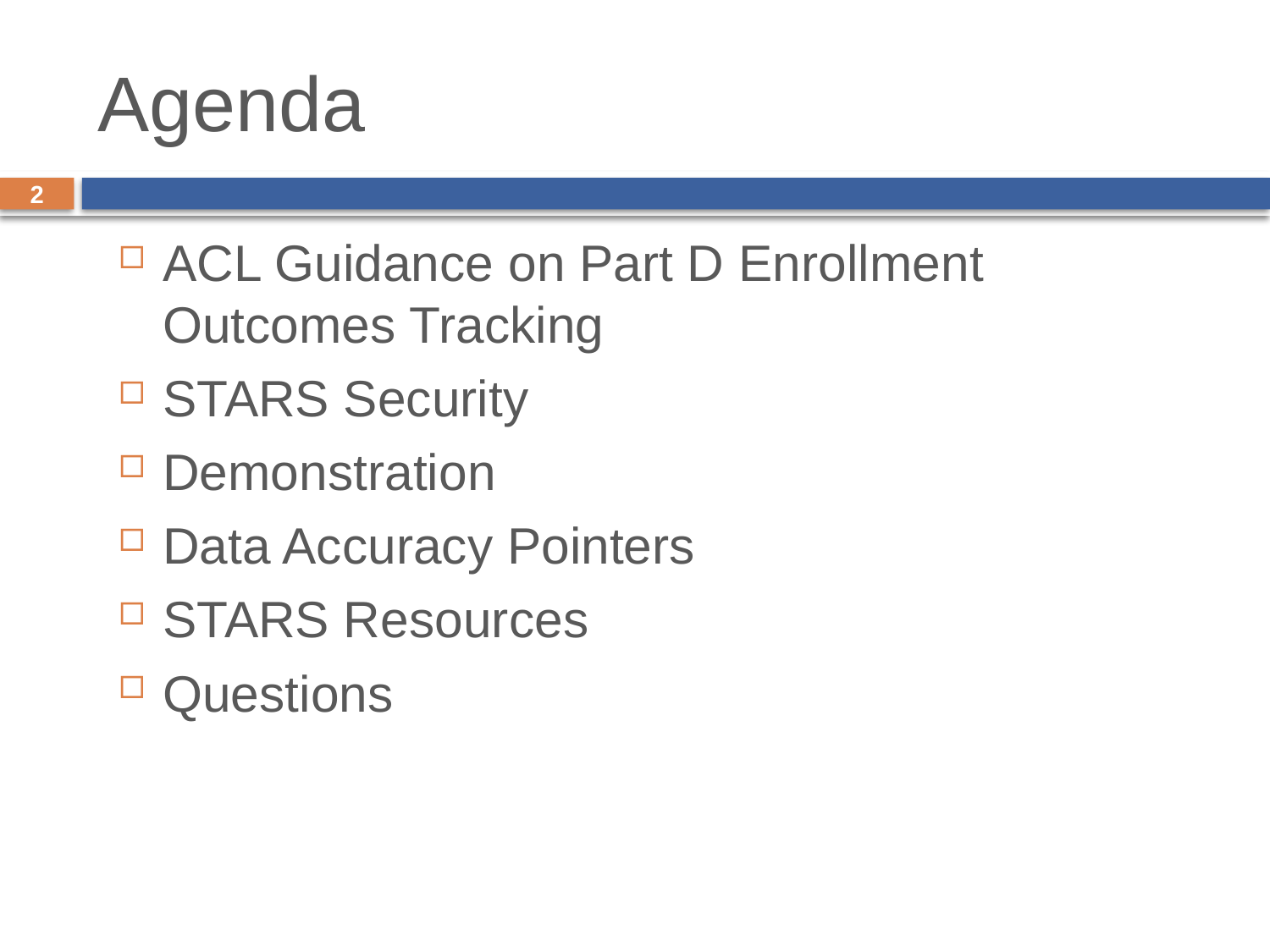

# Agenda
ACL Guidance on Part D Enrollment Outcomes Tracking
STARS Security
Demonstration
Data Accuracy Pointers
STARS Resources
Questions
2